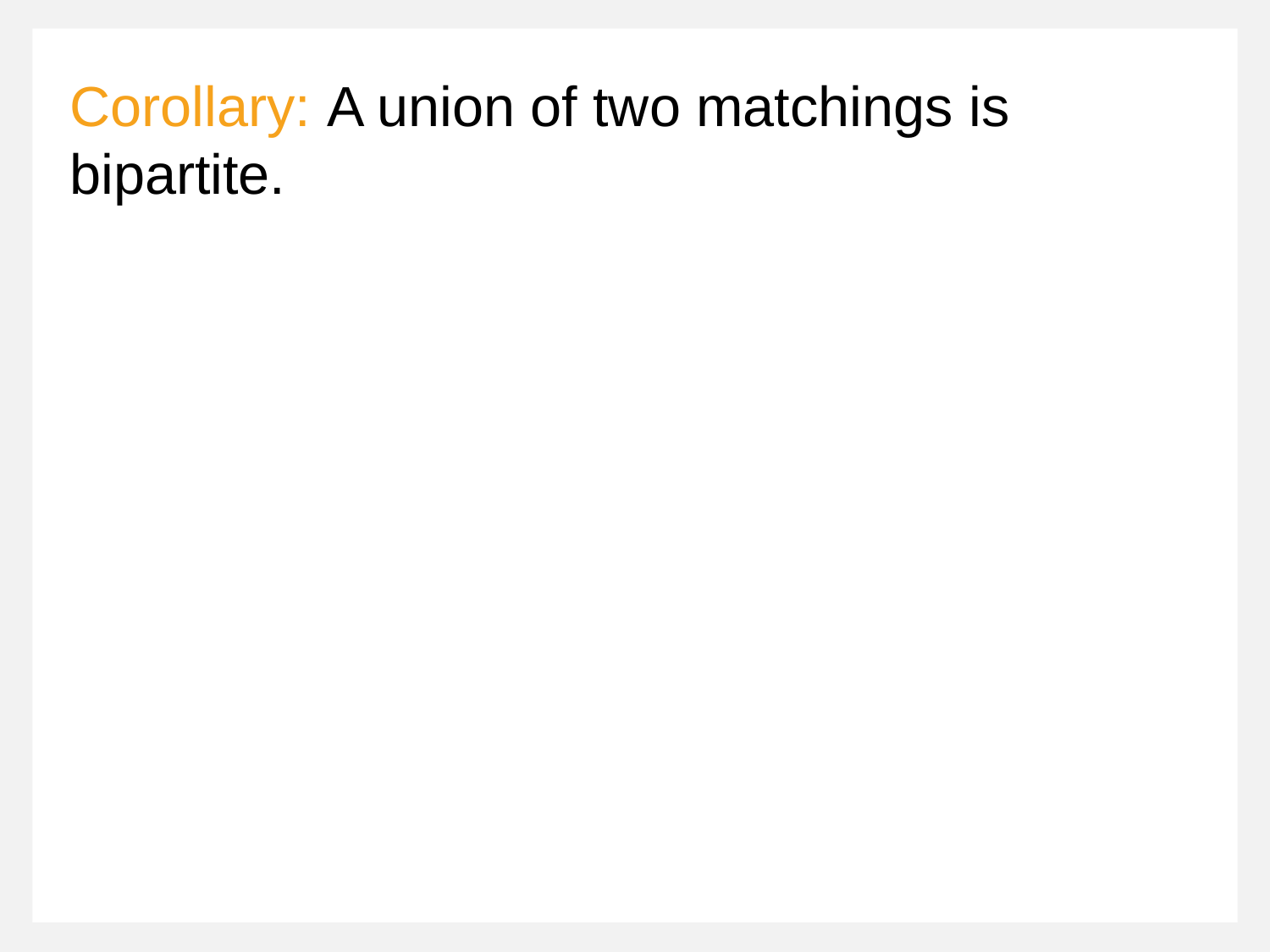

Corollary: A union of two matchings is bipartite.